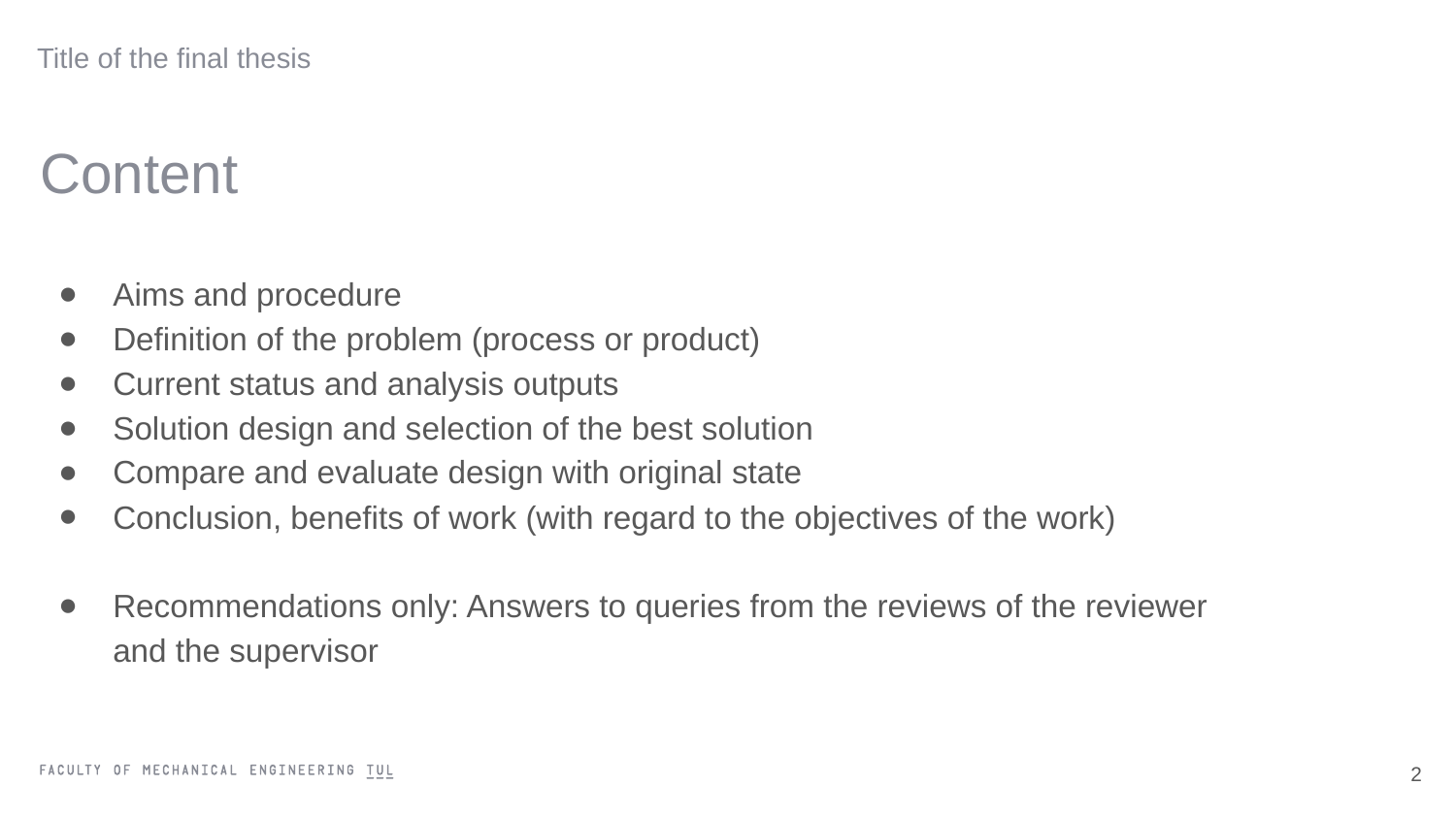

Title of the final thesis
Content
Aims and procedure
Definition of the problem (process or product)
Current status and analysis outputs
Solution design and selection of the best solution
Compare and evaluate design with original state
Conclusion, benefits of work (with regard to the objectives of the work)

Recommendations only: Answers to queries from the reviews of the reviewer and the supervisor
2